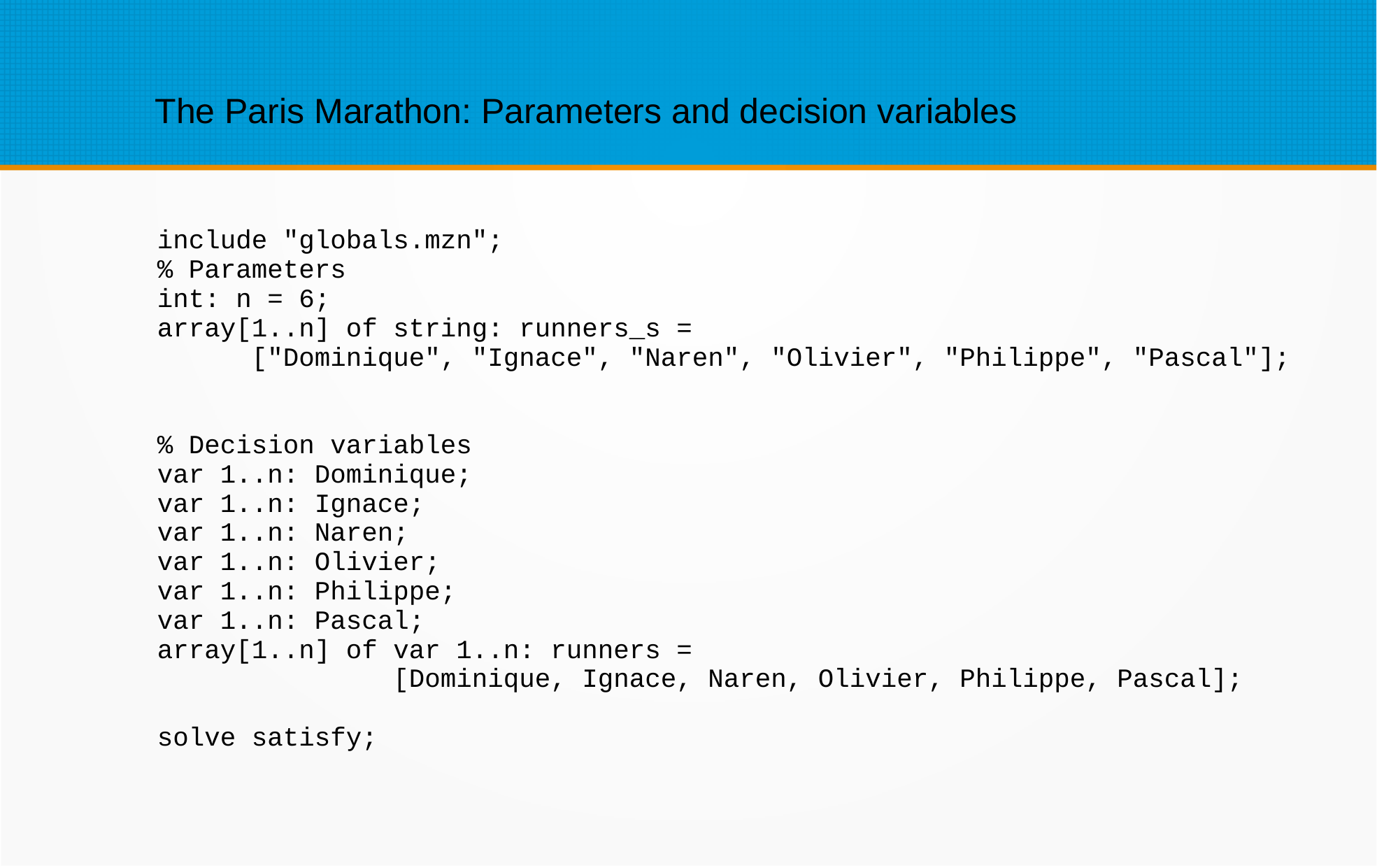

The Paris Marathon: Parameters and decision variables
include "globals.mzn";
% Parameters
int: n = 6;
array[1..n] of string: runners_s =
      ["Dominique", "Ignace", "Naren", "Olivier", "Philippe", "Pascal"];

% Decision variables
var 1..n: Dominique;
var 1..n: Ignace;
var 1..n: Naren;
var 1..n: Olivier;
var 1..n: Philippe;
var 1..n: Pascal;
array[1..n] of var 1..n: runners =
               [Dominique, Ignace, Naren, Olivier, Philippe, Pascal];

solve satisfy;